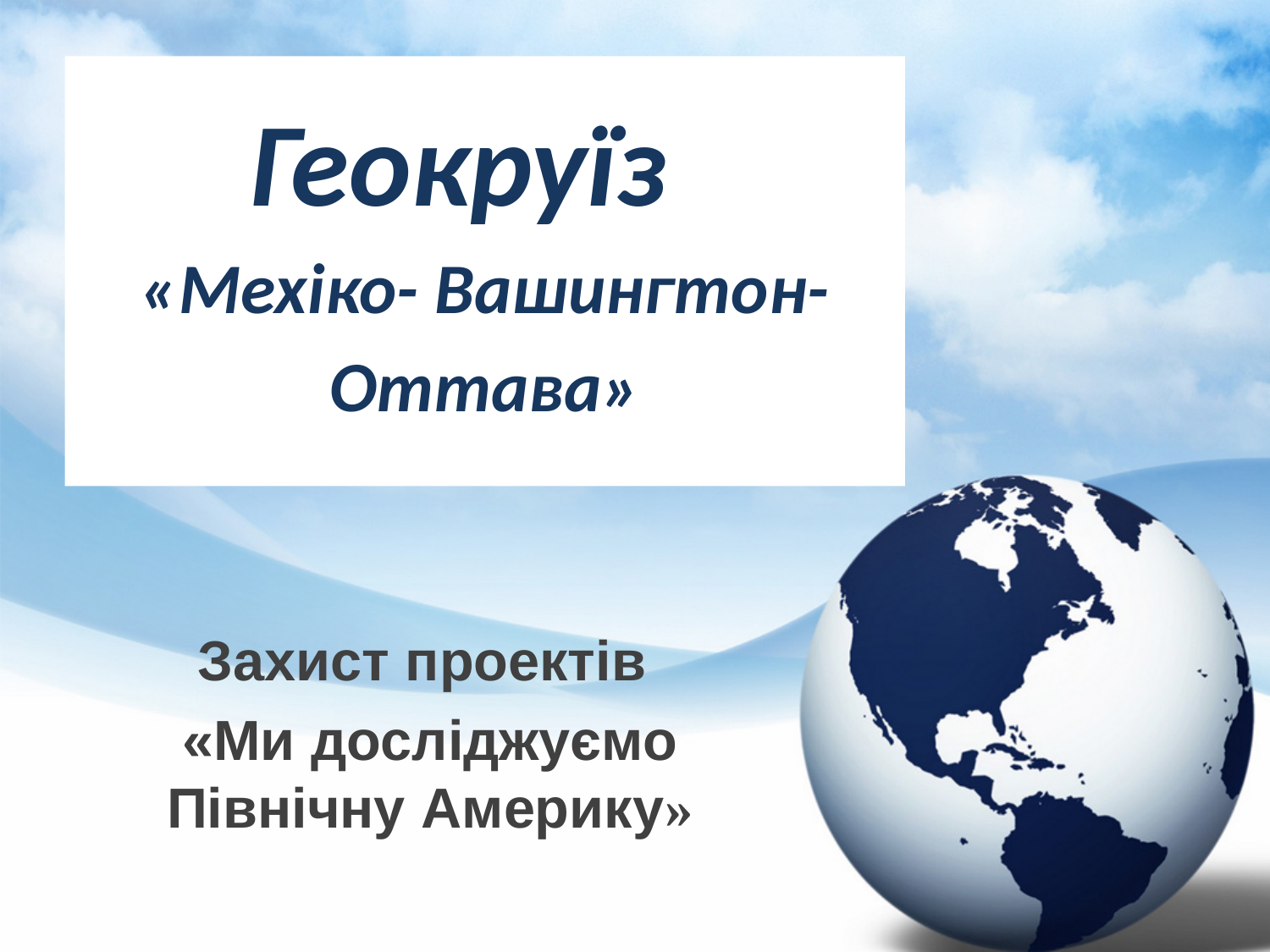

# Геокруїз «Мехіко- Вашингтон-Оттава»

Захист проектів
«Ми досліджуємо Північну Америку»